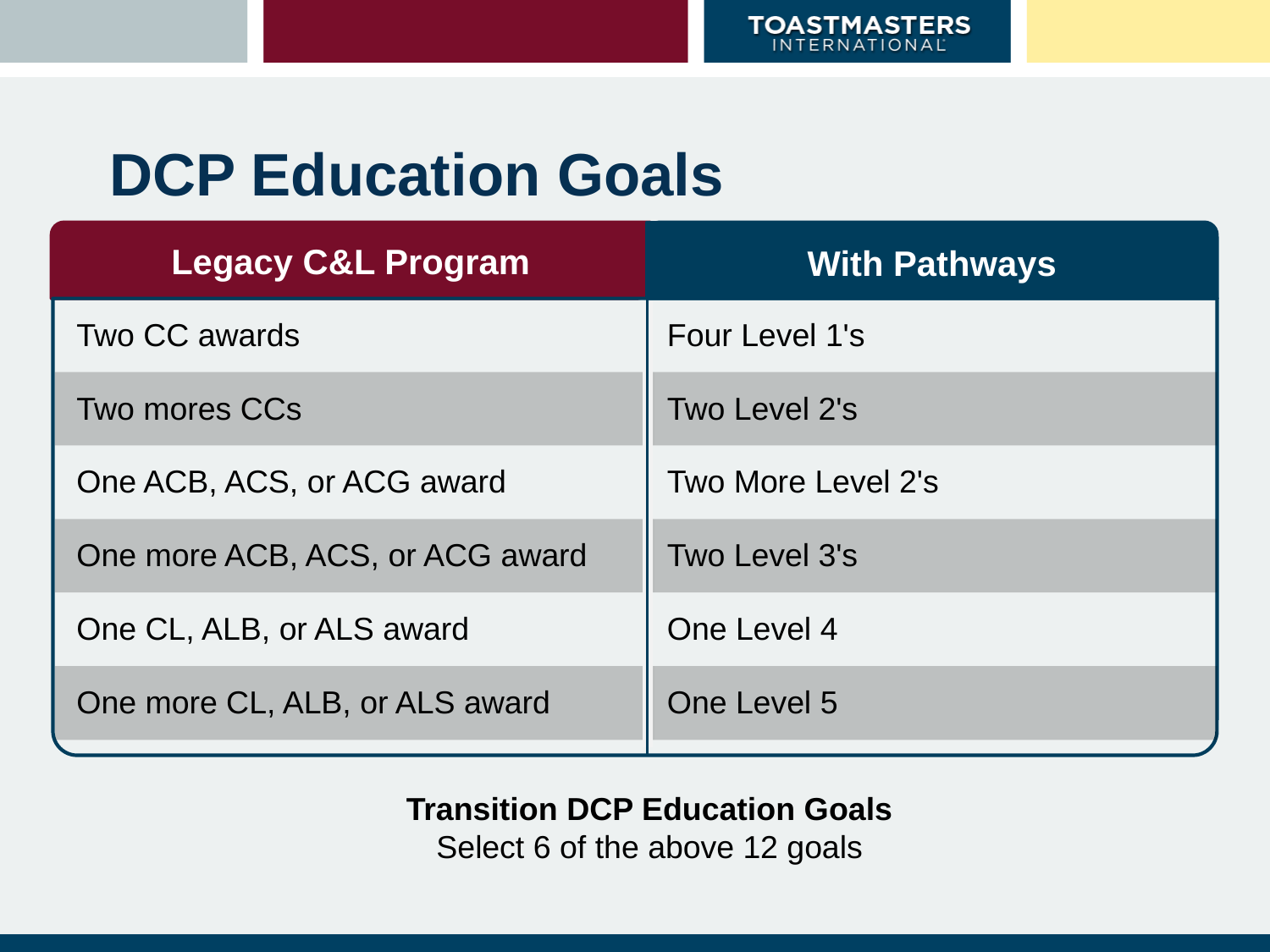

# DCP Education Goals
Legacy C&L Program
With Pathways

| Two CC awards | Four Level 1's |
| --- | --- |
| Two mores CCs | Two Level 2's |
| One ACB, ACS, or ACG award | Two More Level 2's |
| One more ACB, ACS, or ACG award | Two Level 3's |
| One CL, ALB, or ALS award | One Level 4 |
| One more CL, ALB, or ALS award | One Level 5 |

Transition DCP Education Goals
Select 6 of the above 12 goals